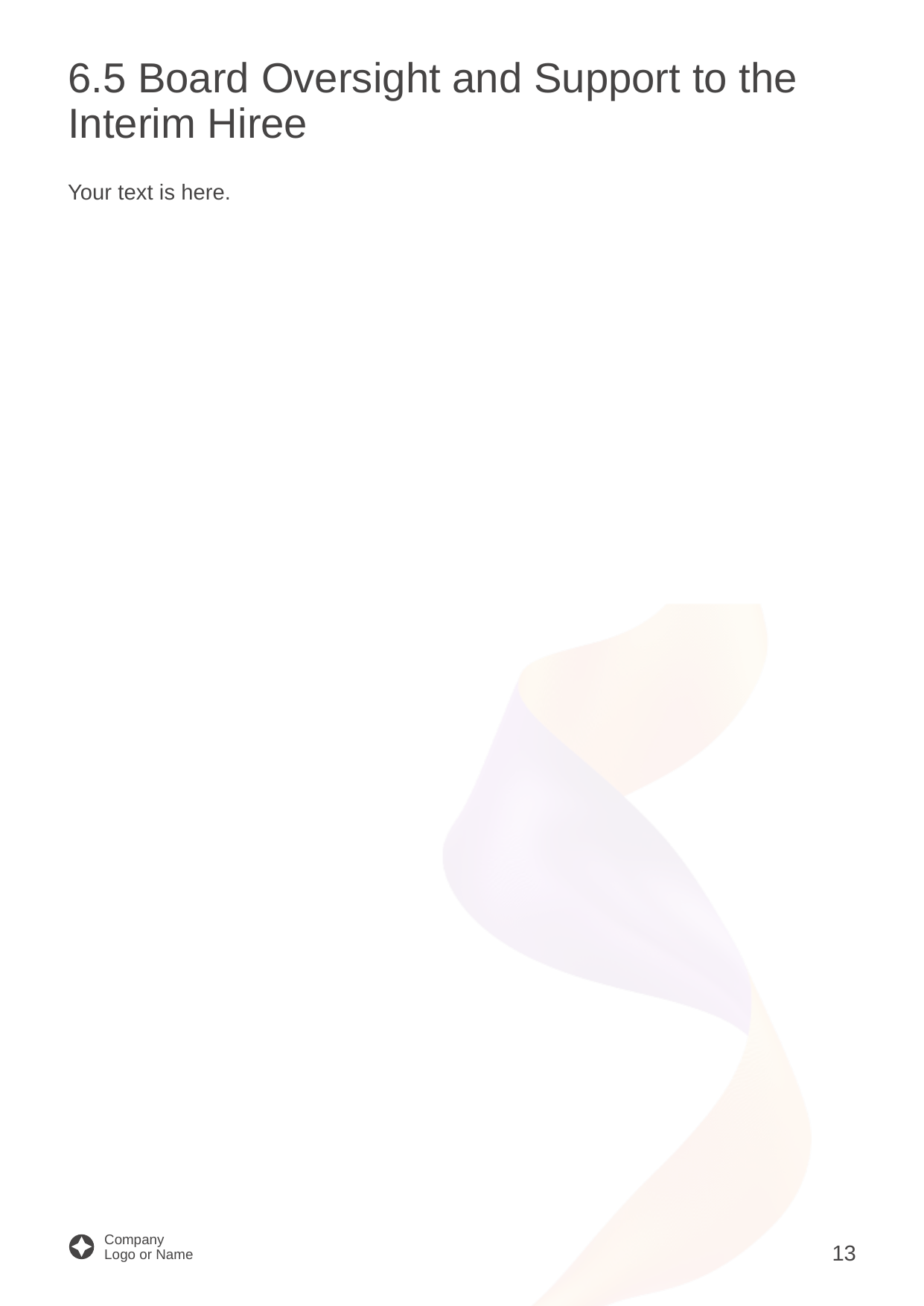

6.5 Board Oversight and Support to the Interim Hiree
Your text is here.
13
Company
Logo or Name